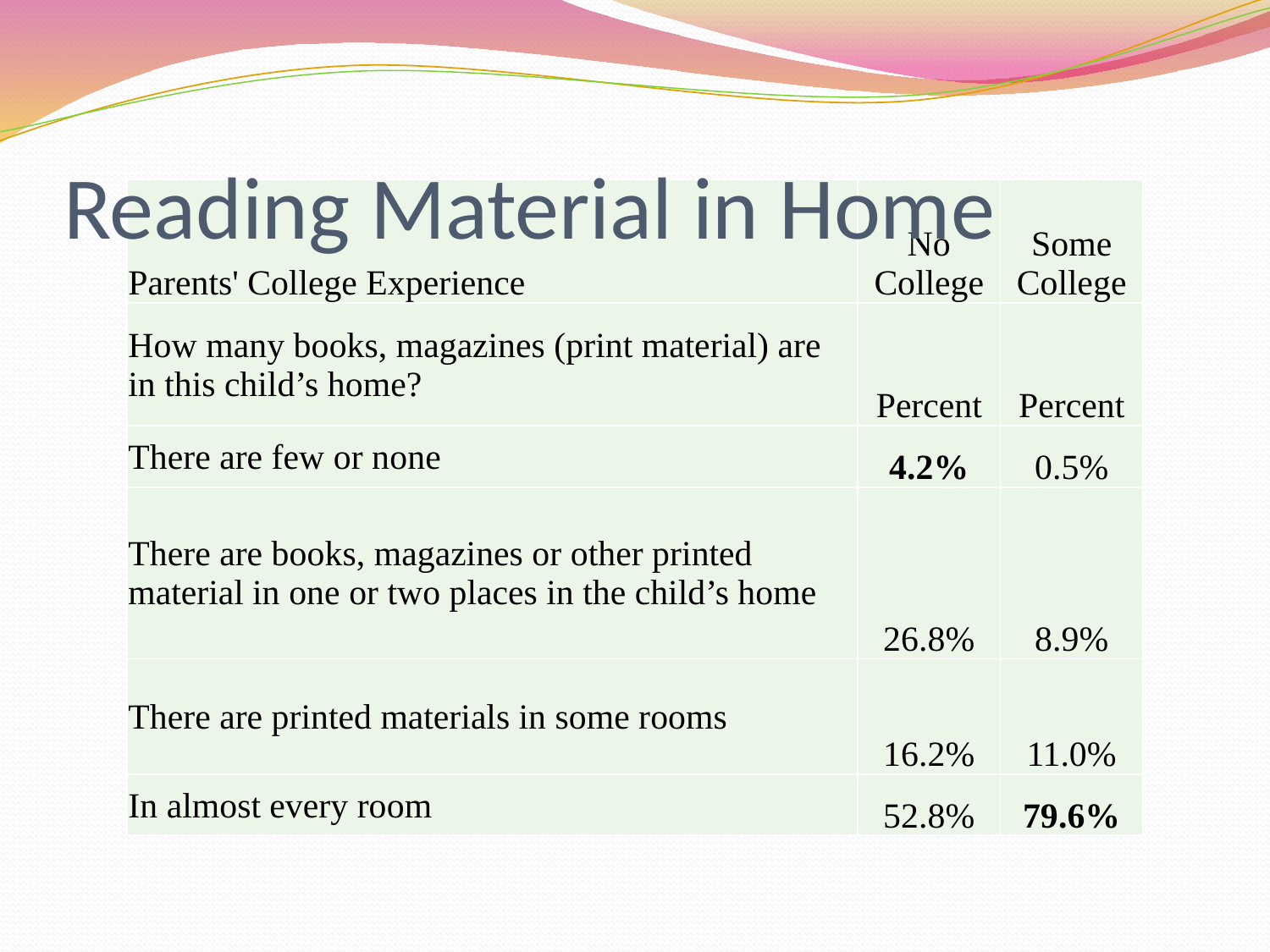

# Reading Material in Home
| Parents' College Experience | No College | Some College |
| --- | --- | --- |
| How many books, magazines (print material) are in this child’s home? | Percent | Percent |
| There are few or none | 4.2% | 0.5% |
| There are books, magazines or other printed material in one or two places in the child’s home | 26.8% | 8.9% |
| There are printed materials in some rooms | 16.2% | 11.0% |
| In almost every room | 52.8% | 79.6% |